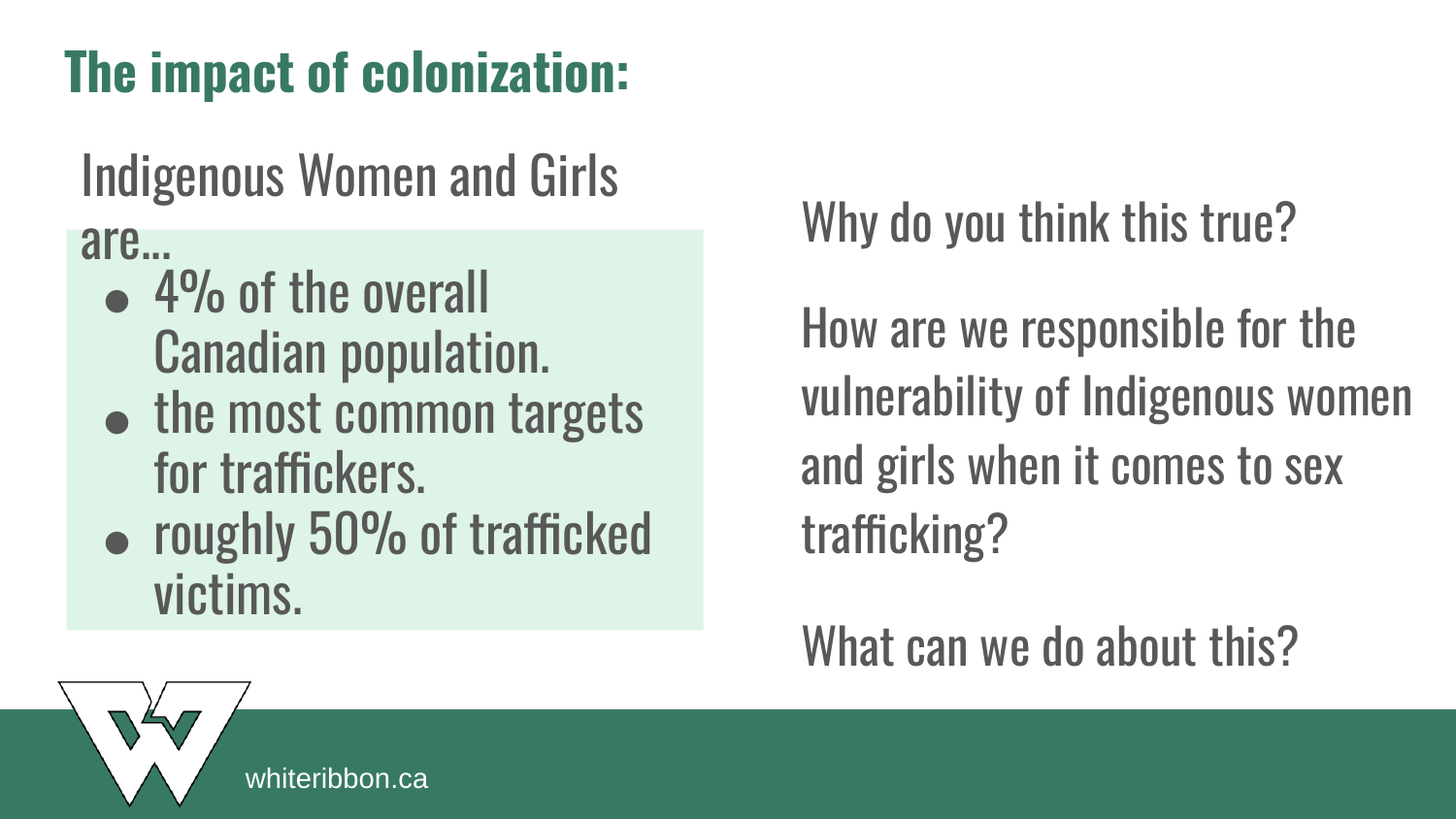

# The impact of colonization:
Indigenous Women and Girls are...
Why do you think this true?

How are we responsible for the vulnerability of Indigenous women and girls when it comes to sex trafficking?

What can we do about this?

4% of the overall Canadian population.
the most common targets for traffickers.
roughly 50% of trafficked victims.